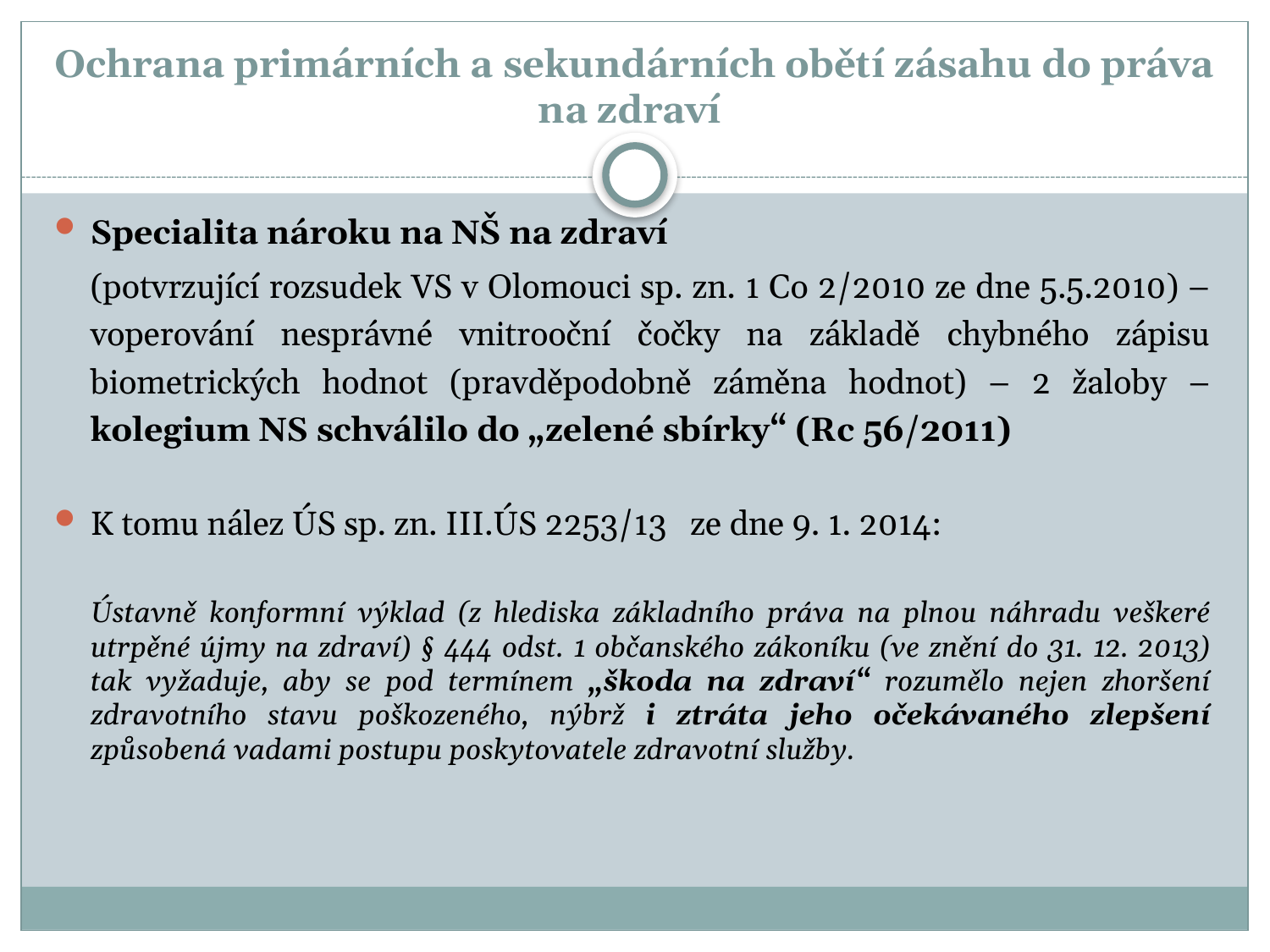

# Ochrana primárních a sekundárních obětí zásahu do práva na zdraví
Specialita nároku na NŠ na zdraví
	(potvrzující rozsudek VS v Olomouci sp. zn. 1 Co 2/2010 ze dne 5.5.2010) – voperování nesprávné vnitrooční čočky na základě chybného zápisu biometrických hodnot (pravděpodobně záměna hodnot) – 2 žaloby – kolegium NS schválilo do „zelené sbírky“ (Rc 56/2011)

K tomu nález ÚS sp. zn. III.ÚS 2253/13   ze dne 9. 1. 2014:

Ústavně konformní výklad (z hlediska základního práva na plnou náhradu veškeré utrpěné újmy na zdraví) § 444 odst. 1 občanského zákoníku (ve znění do 31. 12. 2013) tak vyžaduje, aby se pod termínem „škoda na zdraví“ rozumělo nejen zhoršení zdravotního stavu poškozeného, nýbrž i ztráta jeho očekávaného zlepšení způsobená vadami postupu poskytovatele zdravotní služby.